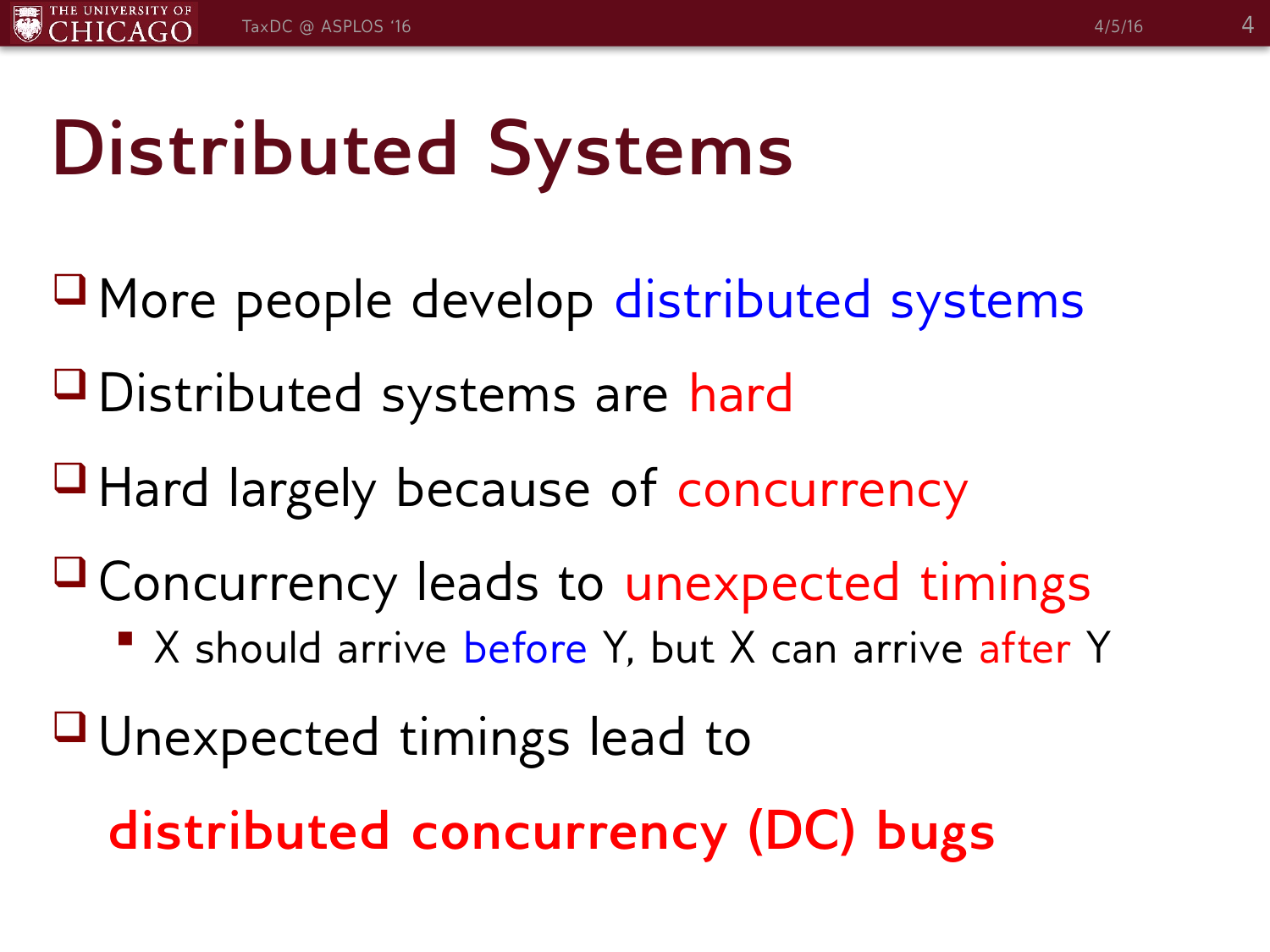

4
TaxDC @ ASPLOS ‘16
4/5/16
# Distributed Systems
More people develop distributed systems
Distributed systems are hard
Hard largely because of concurrency
Concurrency leads to unexpected timings
X should arrive before Y, but X can arrive after Y
Unexpected timings lead to
   distributed concurrency (DC) bugs